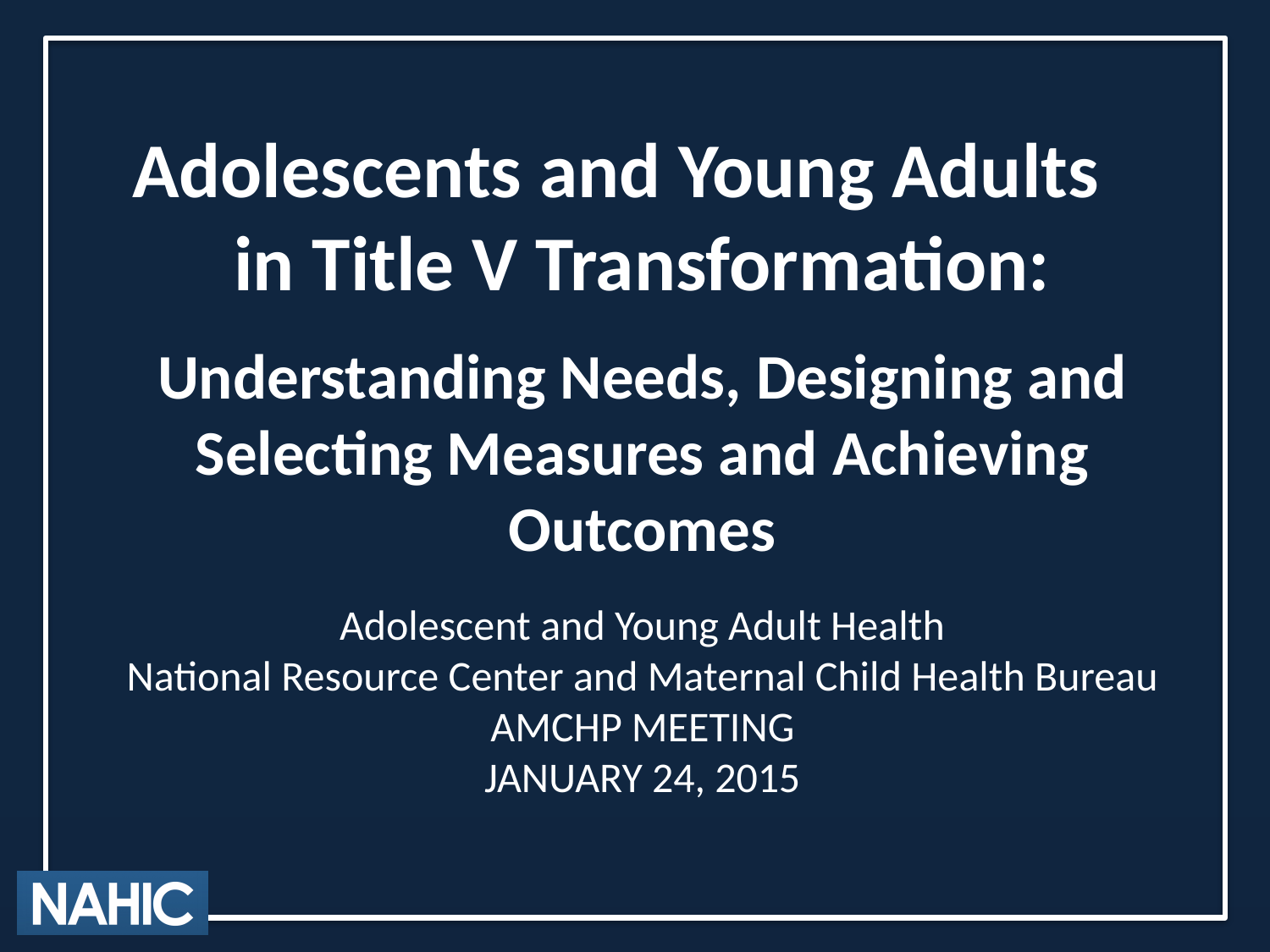

Adolescents and Young Adults    in Title V Transformation:

Understanding Needs, Designing and Selecting Measures and Achieving Outcomes

Adolescent and Young Adult Health
National Resource Center and Maternal Child Health Bureau
AMCHP MEETING
JANUARY 24, 2015